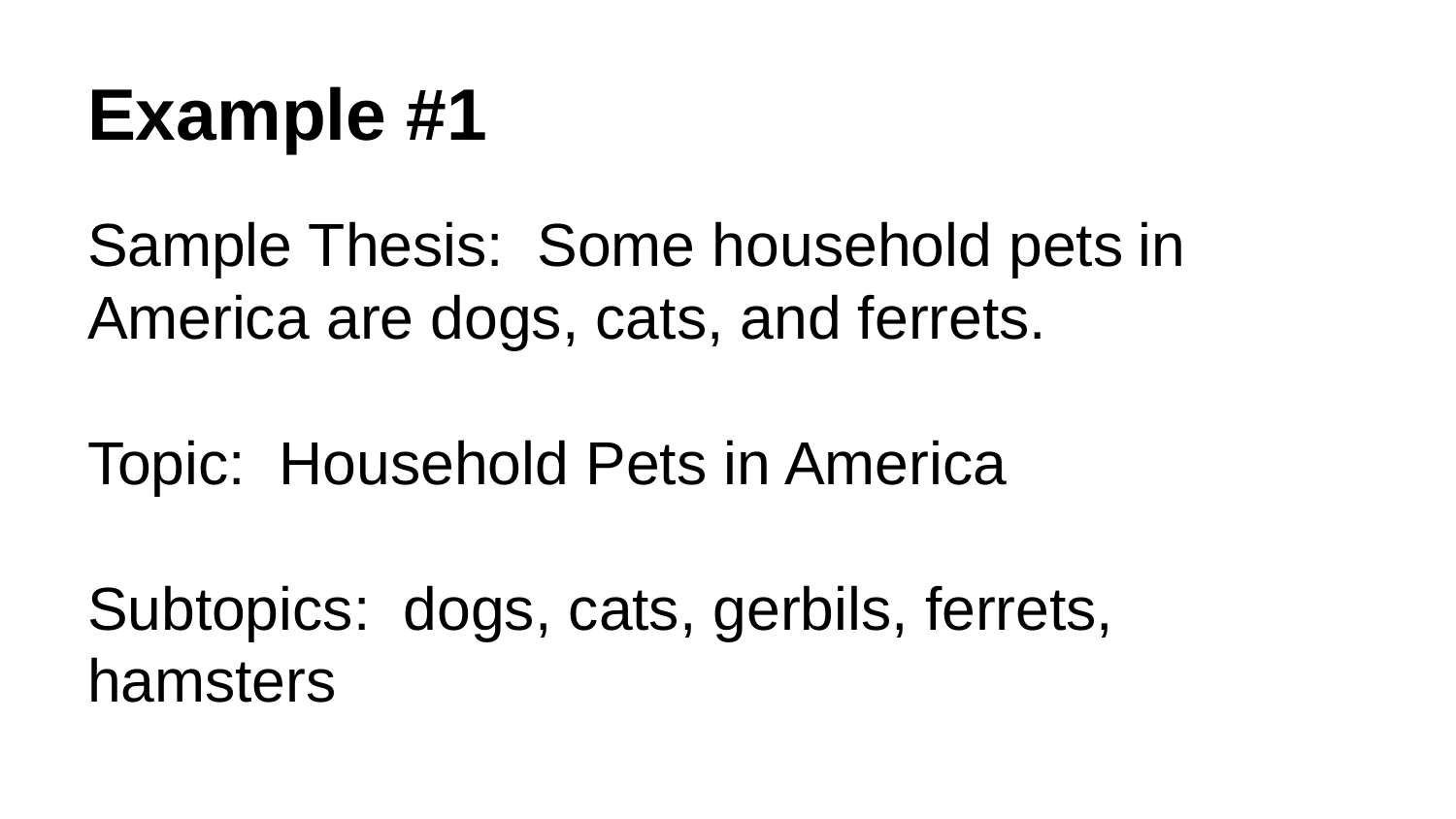

# Example #1
Sample Thesis:  Some household pets in America are dogs, cats, and ferrets.

Topic:  Household Pets in America

Subtopics:  dogs, cats, gerbils, ferrets, hamsters